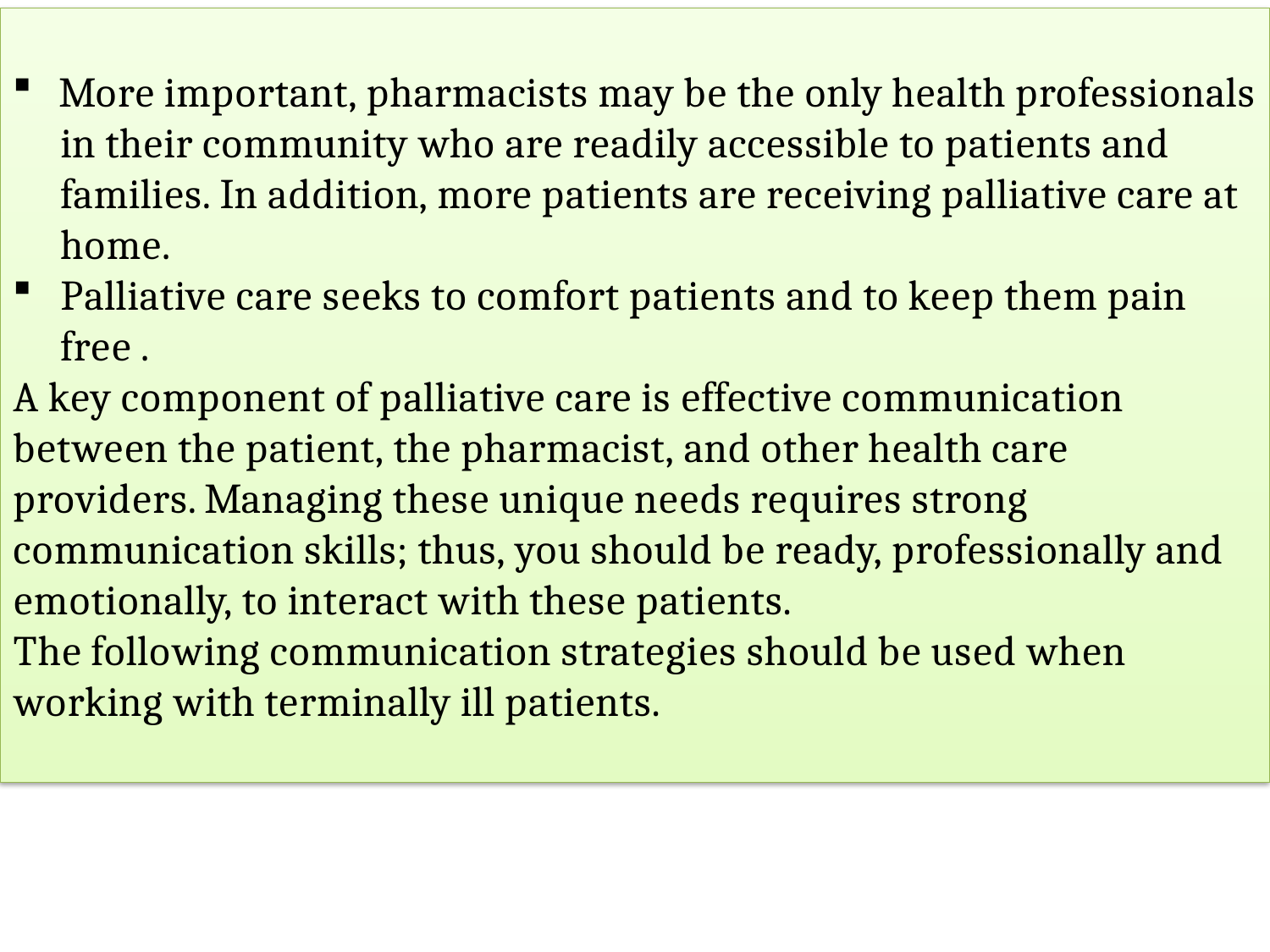

More important, pharmacists may be the only health professionals in their community who are readily accessible to patients and families. In addition, more patients are receiving palliative care at home.
Palliative care seeks to comfort patients and to keep them pain free .
A key component of palliative care is effective communication between the patient, the pharmacist, and other health care providers. Managing these unique needs requires strong communication skills; thus, you should be ready, professionally and emotionally, to interact with these patients.
The following communication strategies should be used when working with terminally ill patients.